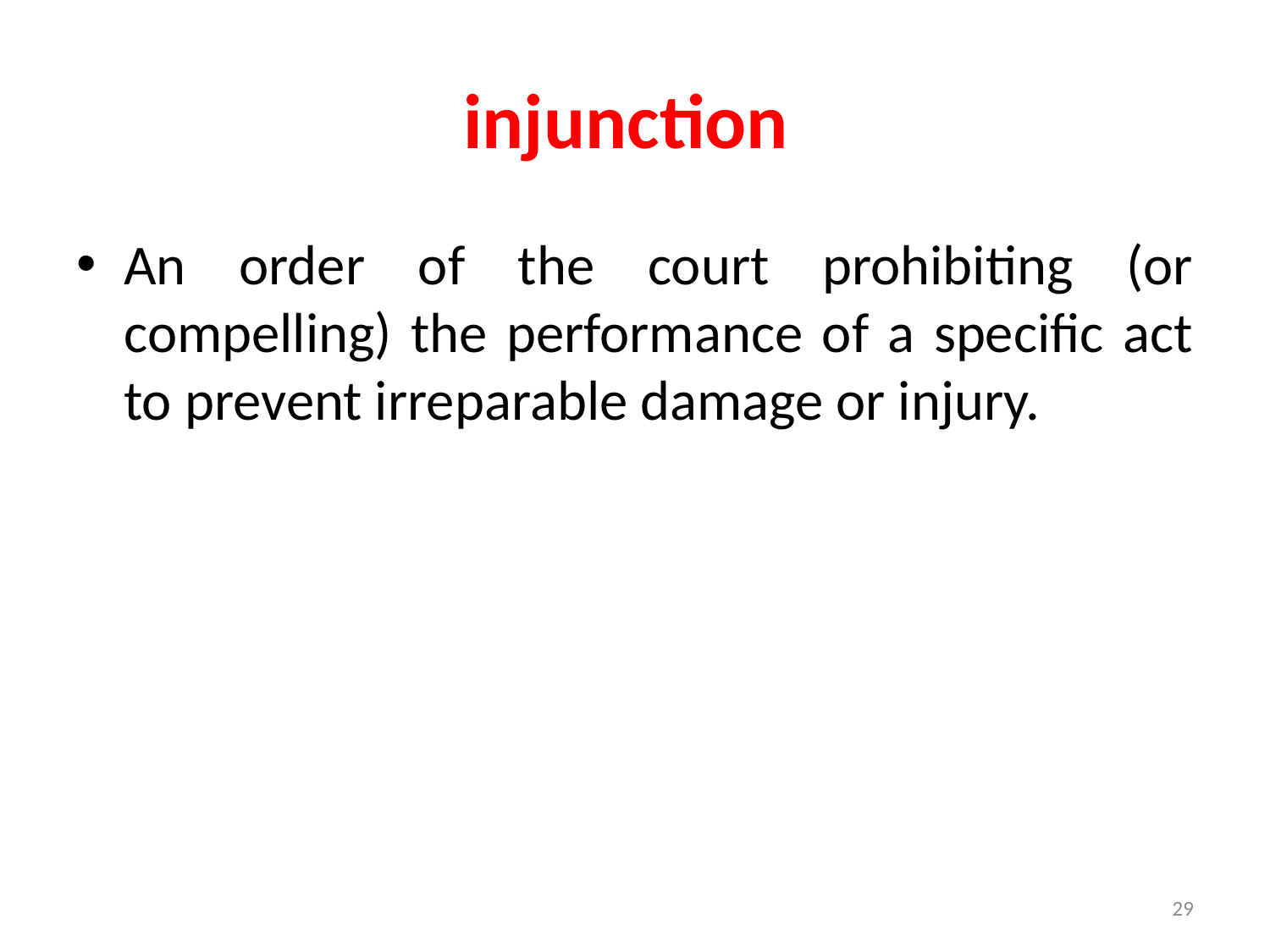

# injunction
An order of the court prohibiting (or compelling) the performance of a specific act to prevent irreparable damage or injury.

29